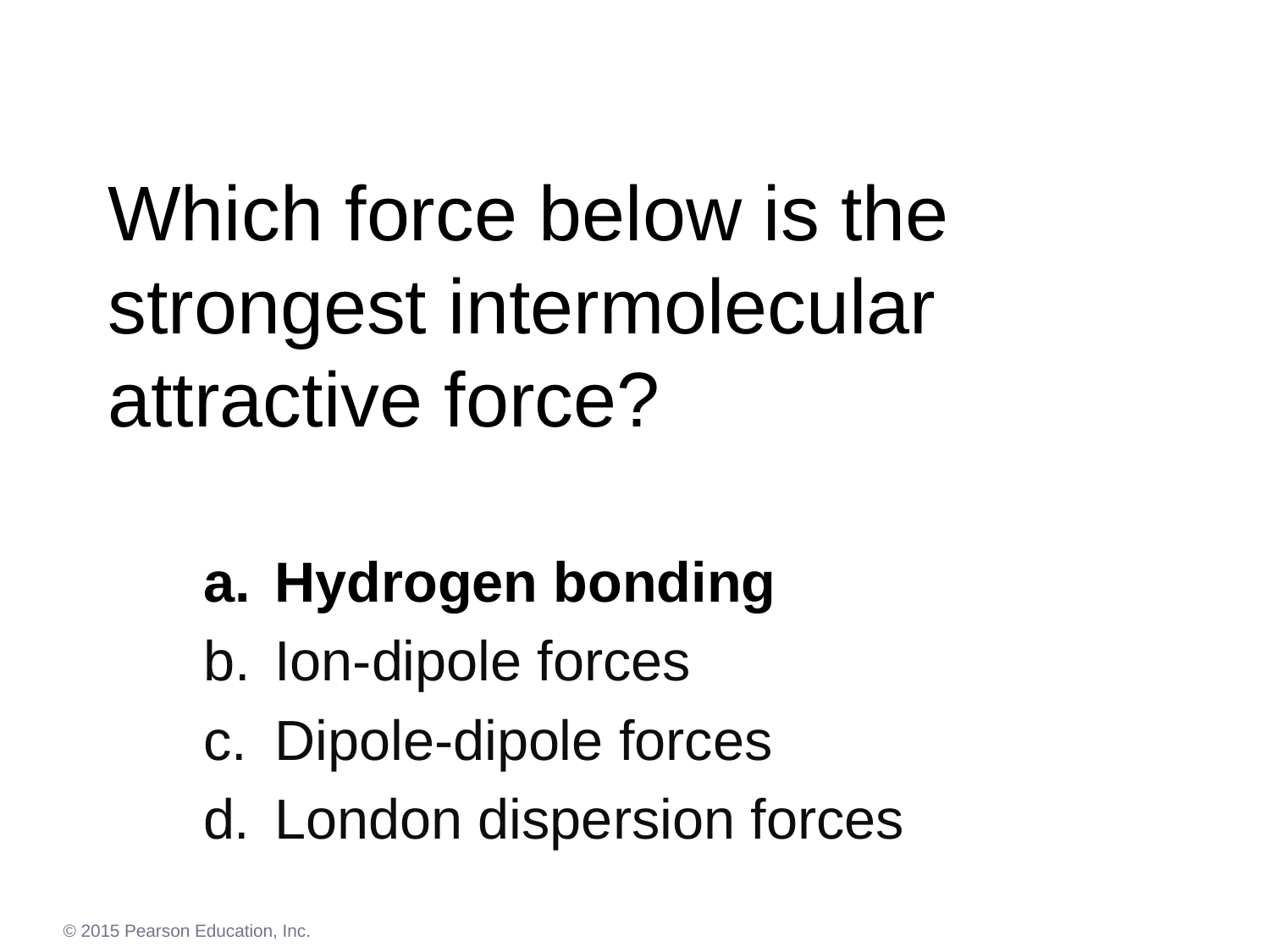

# Which force below is the strongest intermolecular attractive force?
Hydrogen bonding
Ion-dipole forces
Dipole-dipole forces
d.	London dispersion forces